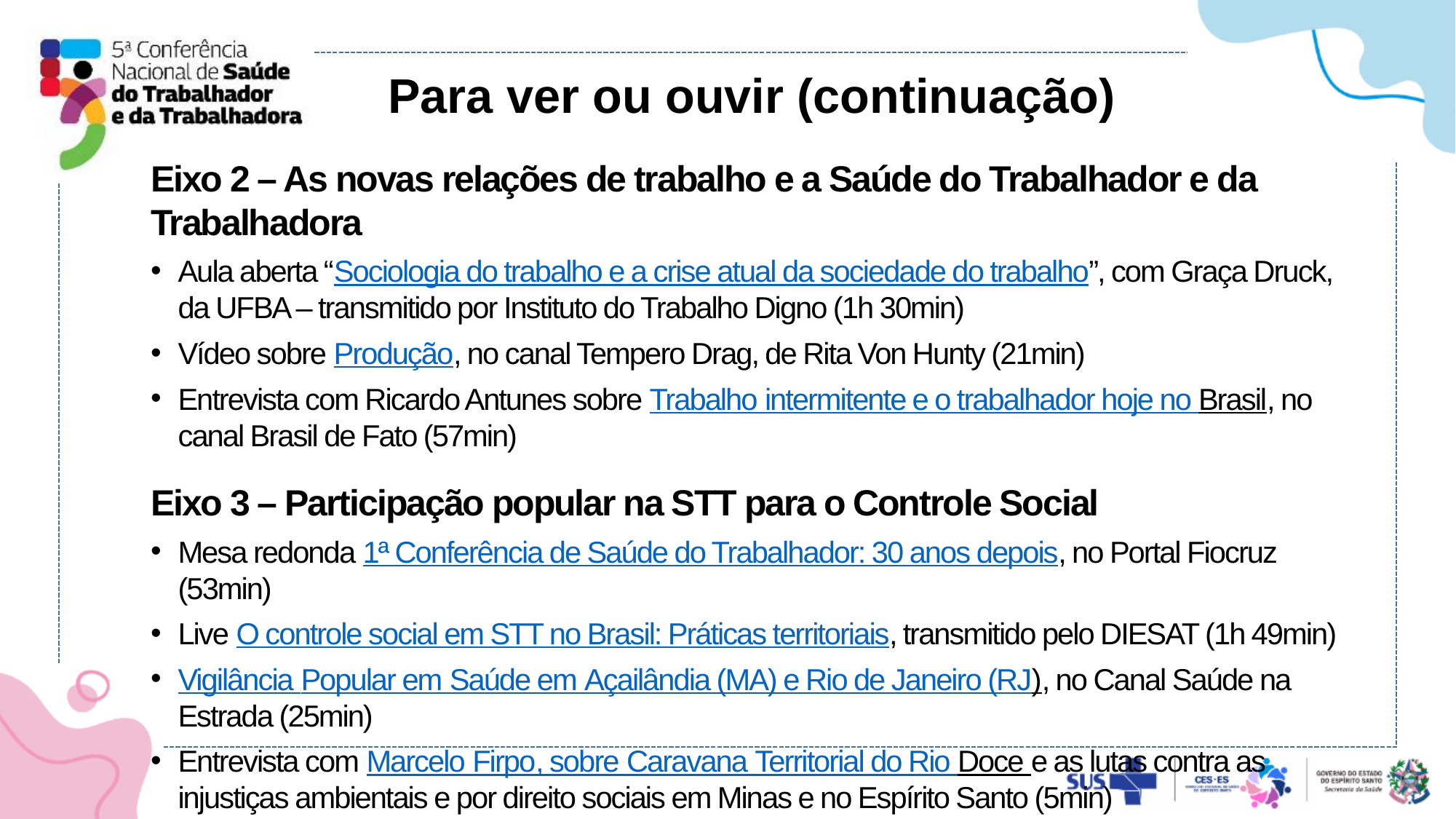

# Para ver ou ouvir (continuação)
Eixo 2 – As novas relações de trabalho e a Saúde do Trabalhador e da Trabalhadora
Aula aberta “Sociologia do trabalho e a crise atual da sociedade do trabalho”, com Graça Druck, da UFBA – transmitido por Instituto do Trabalho Digno (1h 30min)
Vídeo sobre Produção, no canal Tempero Drag, de Rita Von Hunty (21min)
Entrevista com Ricardo Antunes sobre Trabalho intermitente e o trabalhador hoje no Brasil, no canal Brasil de Fato (57min)
Eixo 3 – Participação popular na STT para o Controle Social
Mesa redonda 1ª Conferência de Saúde do Trabalhador: 30 anos depois, no Portal Fiocruz (53min)
Live O controle social em STT no Brasil: Práticas territoriais, transmitido pelo DIESAT (1h 49min)
Vigilância Popular em Saúde em Açailândia (MA) e Rio de Janeiro (RJ), no Canal Saúde na Estrada (25min)
Entrevista com Marcelo Firpo, sobre Caravana Territorial do Rio Doce e as lutas contra as injustiças ambientais e por direito sociais em Minas e no Espírito Santo (5min)